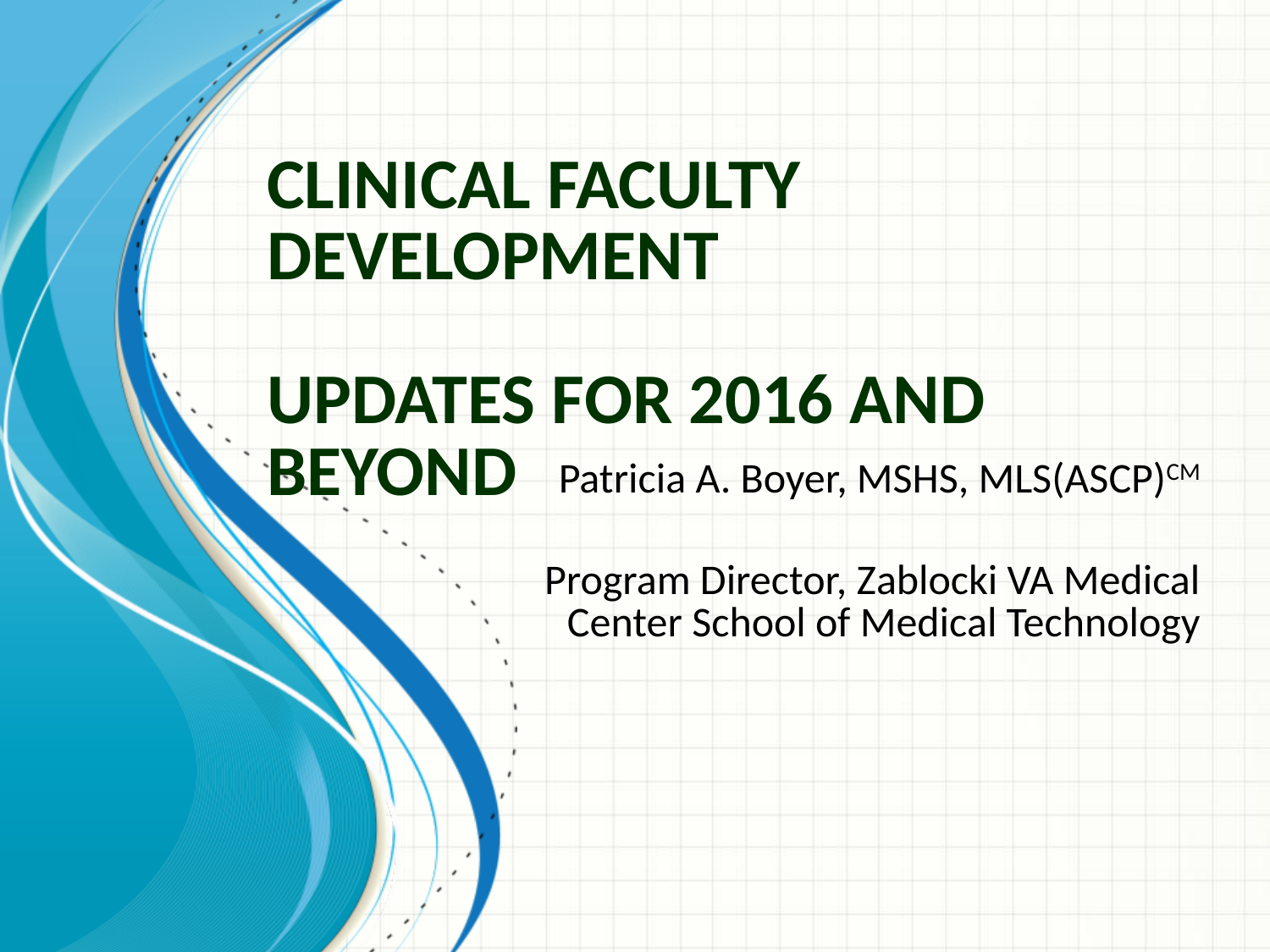

# Clinical Faculty Development updates for 2016 and beyond
Patricia A. Boyer, MSHS, MLS(ASCP)CM

Program Director, Zablocki VA Medical Center School of Medical Technology